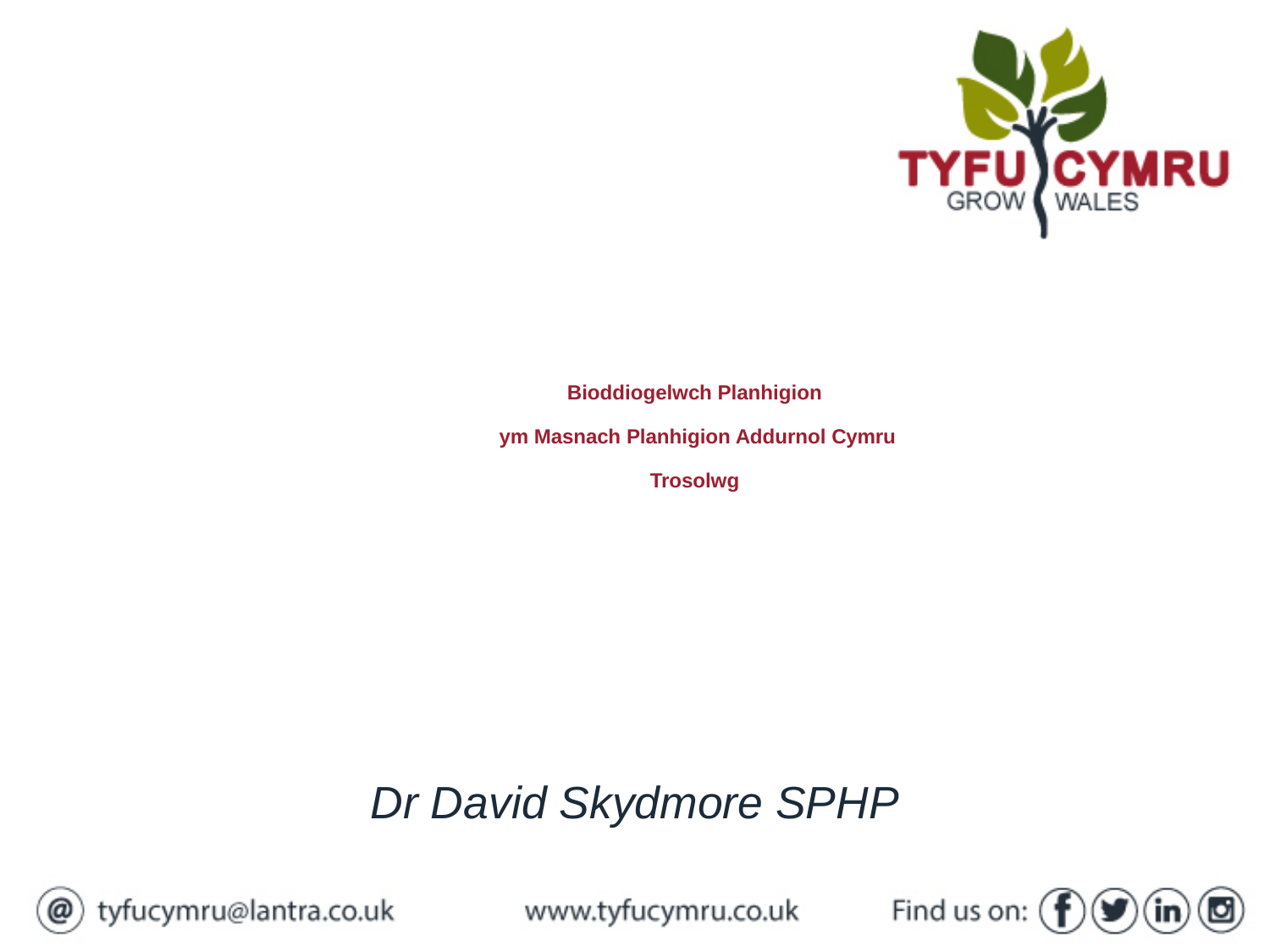

# Bioddiogelwch Planhigion ym Masnach Planhigion Addurnol Cymru Trosolwg

Dr David Skydmore SPHP